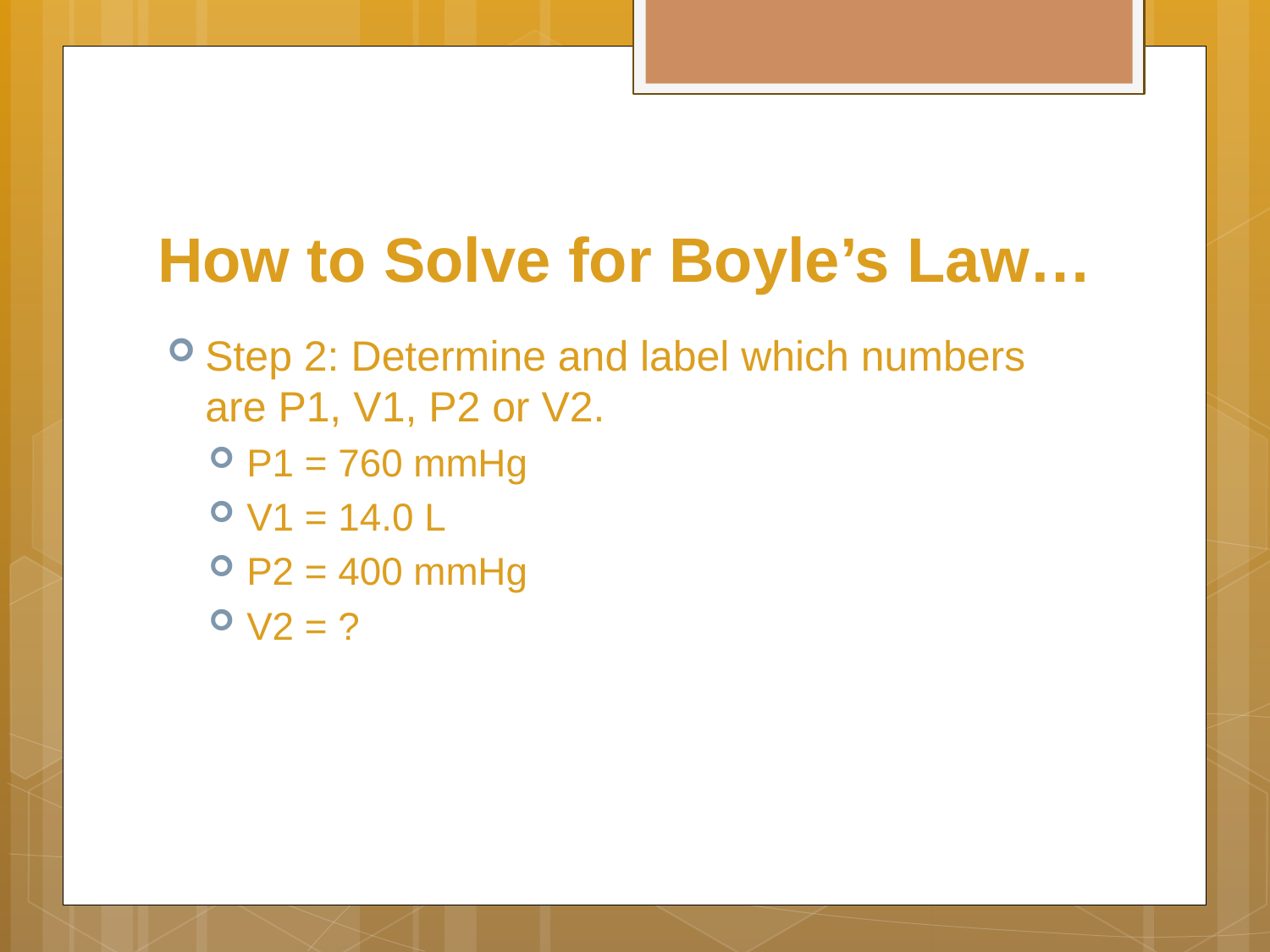

# How to Solve for Boyle’s Law…
Step 2: Determine and label which numbers are P1, V1, P2 or V2.
P1 = 760 mmHg
V1 = 14.0 L
P2 = 400 mmHg
V2 = ?